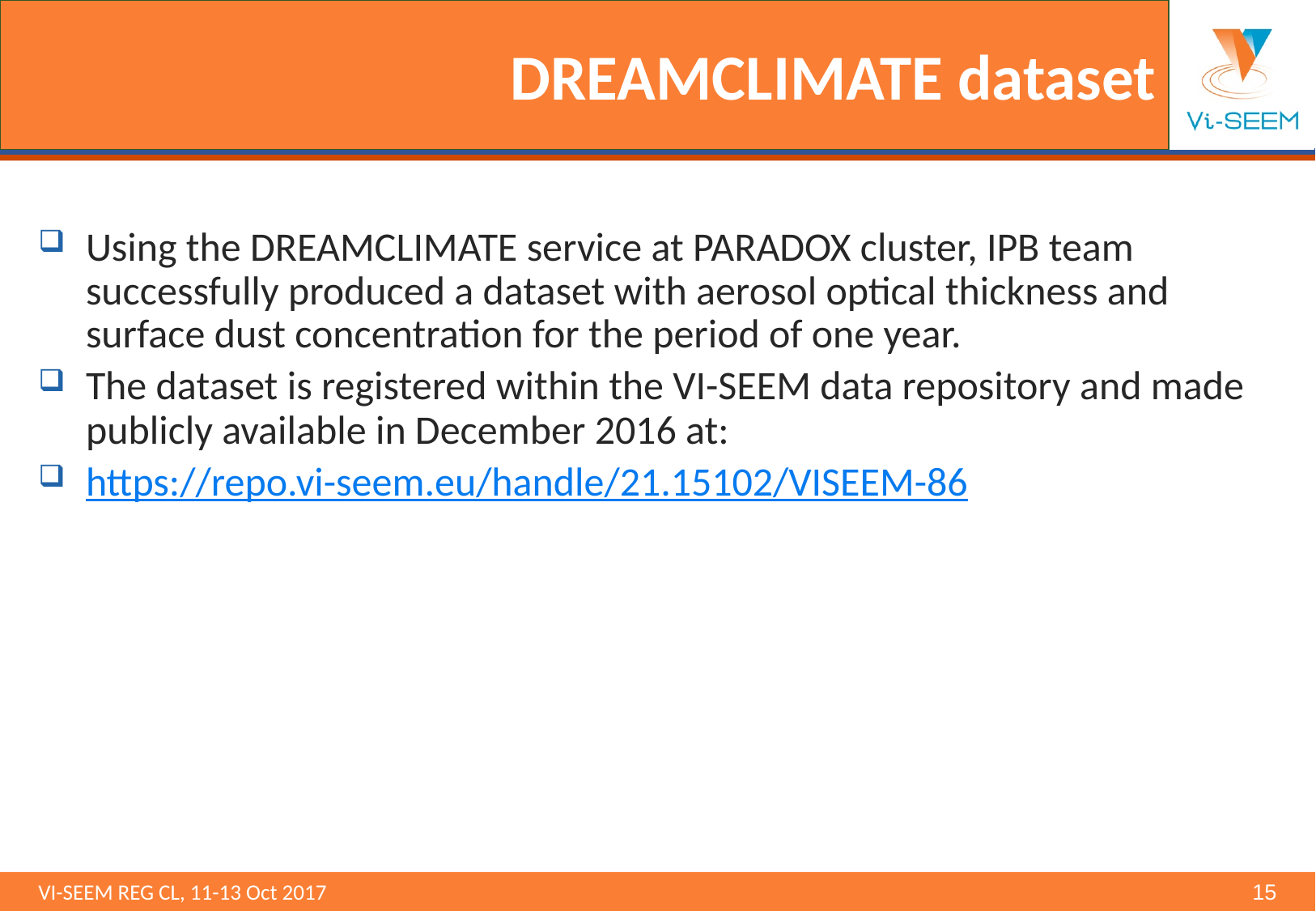

# DREAMCLIMATE dataset
Using the DREAMCLIMATE service at PARADOX cluster, IPB team successfully produced a dataset with aerosol optical thickness and surface dust concentration for the period of one year.
The dataset is registered within the VI-SEEM data repository and made publicly available in December 2016 at:
https://repo.vi-seem.eu/handle/21.15102/VISEEM-86

VI-SEEM REG CL, 11-13 Oct 2017 								15